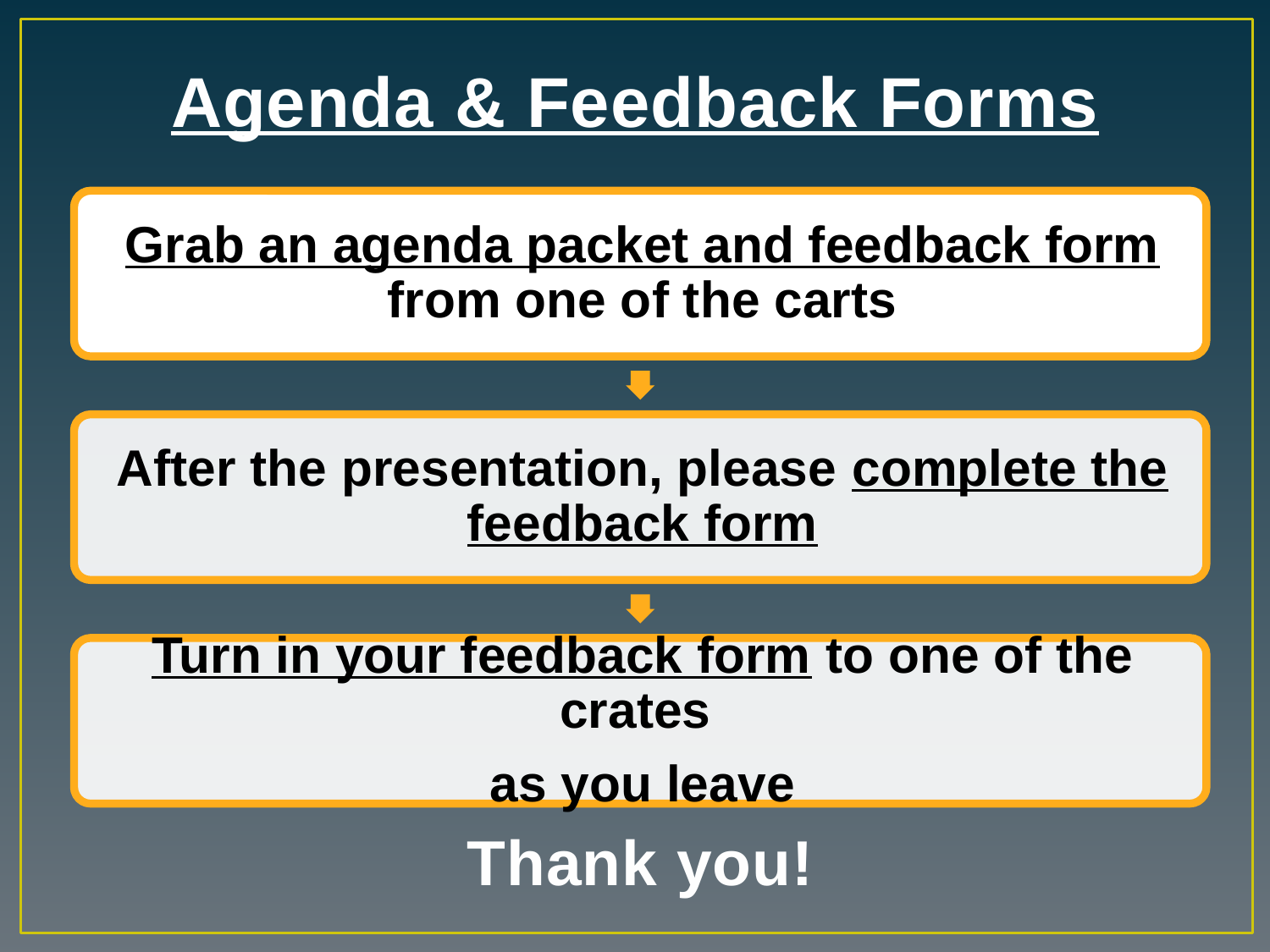

# Agenda & Feedback Forms
Grab an agenda packet and feedback form from one of the carts
After the presentation, please complete the feedback form
Turn in your feedback form to one of the crates
as you leave
Thank you!